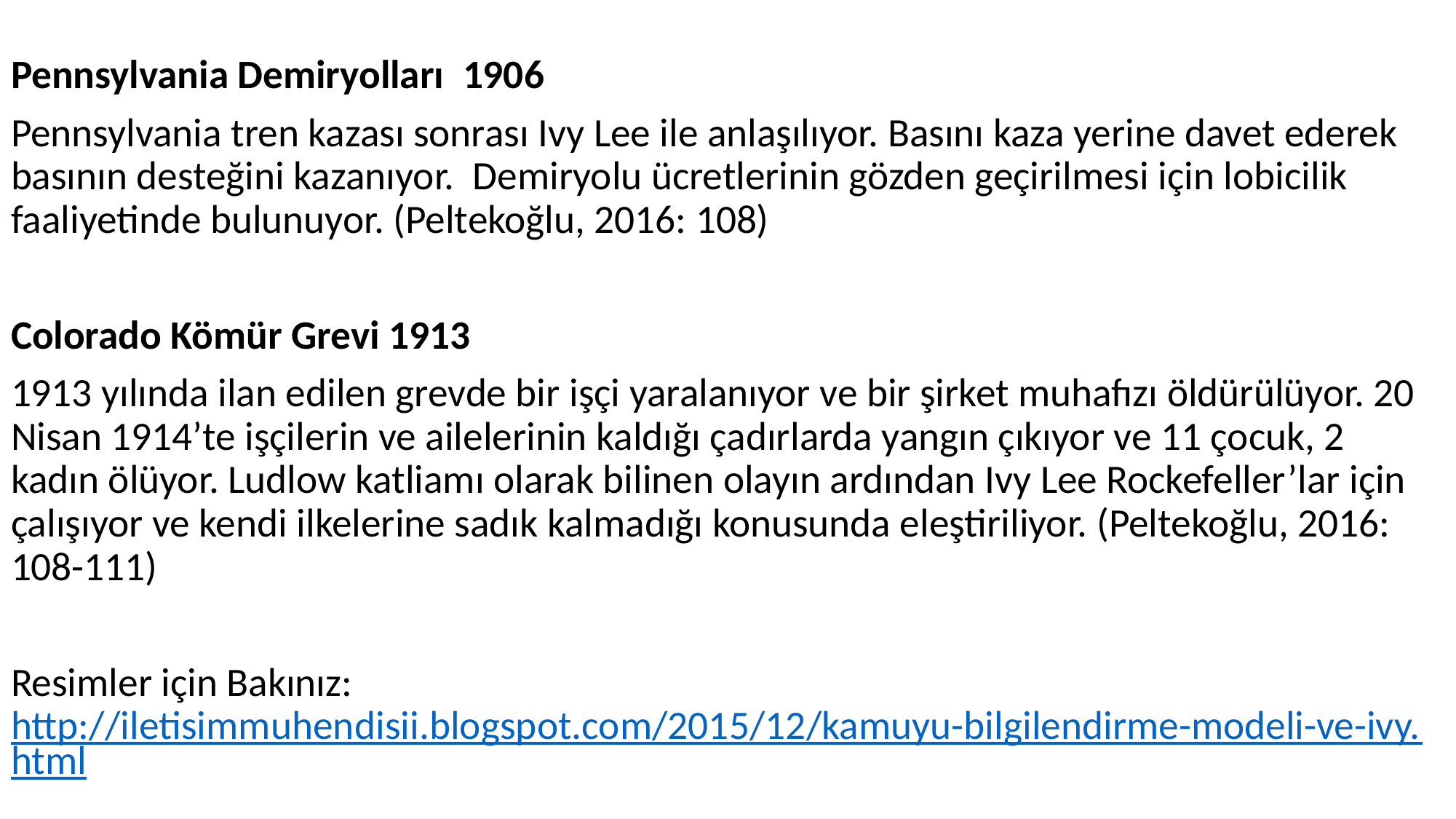

Pennsylvania Demiryolları  1906
Pennsylvania tren kazası sonrası Ivy Lee ile anlaşılıyor. Basını kaza yerine davet ederek basının desteğini kazanıyor.  Demiryolu ücretlerinin gözden geçirilmesi için lobicilik faaliyetinde bulunuyor. (Peltekoğlu, 2016: 108)

Colorado Kömür Grevi 1913
1913 yılında ilan edilen grevde bir işçi yaralanıyor ve bir şirket muhafızı öldürülüyor. 20 Nisan 1914’te işçilerin ve ailelerinin kaldığı çadırlarda yangın çıkıyor ve 11 çocuk, 2 kadın ölüyor. Ludlow katliamı olarak bilinen olayın ardından Ivy Lee Rockefeller’lar için çalışıyor ve kendi ilkelerine sadık kalmadığı konusunda eleştiriliyor. (Peltekoğlu, 2016: 108-111)

Resimler için Bakınız: http://iletisimmuhendisii.blogspot.com/2015/12/kamuyu-bilgilendirme-modeli-ve-ivy.html